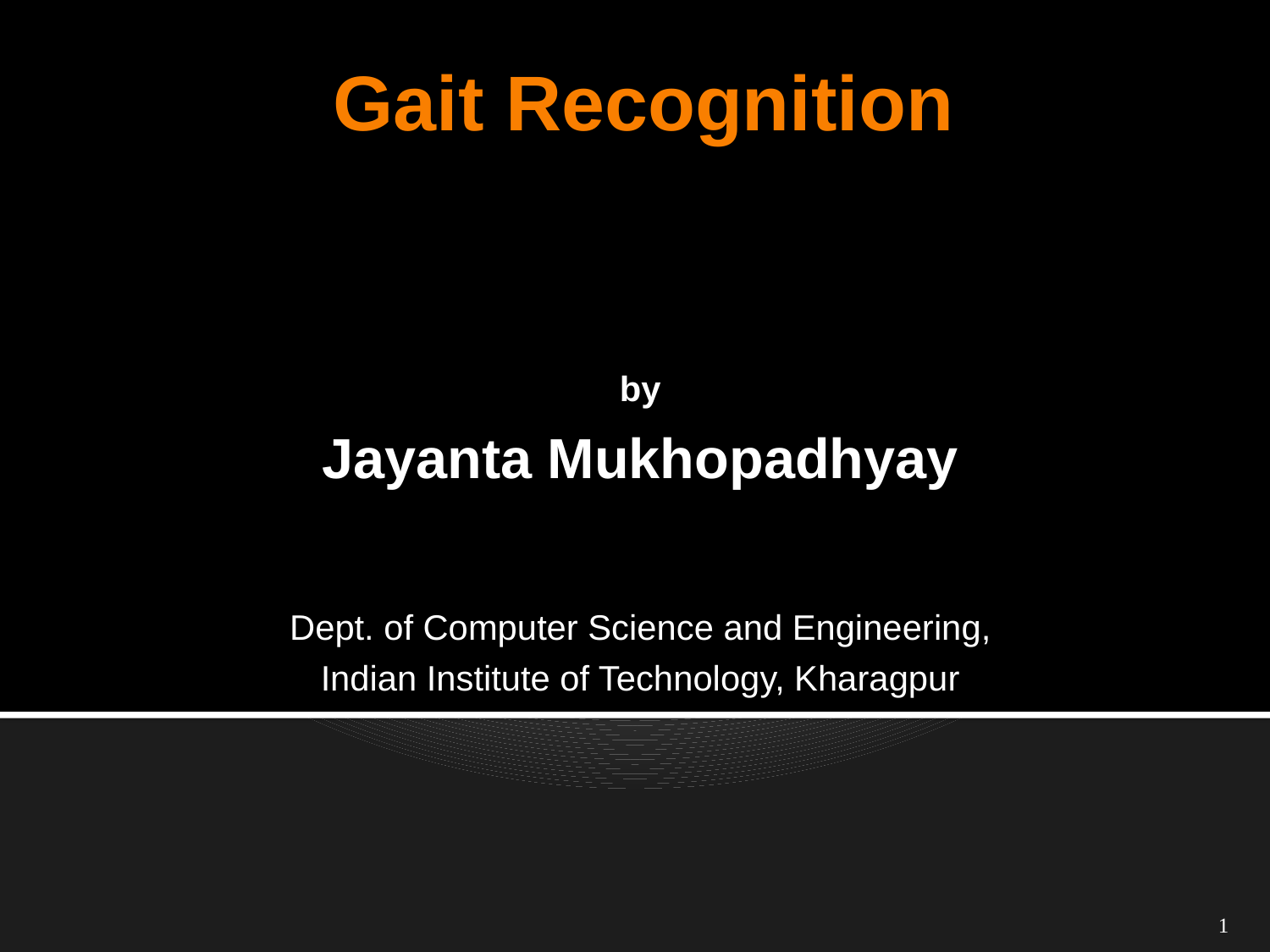

# Gait Recognition
by
Jayanta Mukhopadhyay

Dept. of Computer Science and Engineering,
Indian Institute of Technology, Kharagpur
1